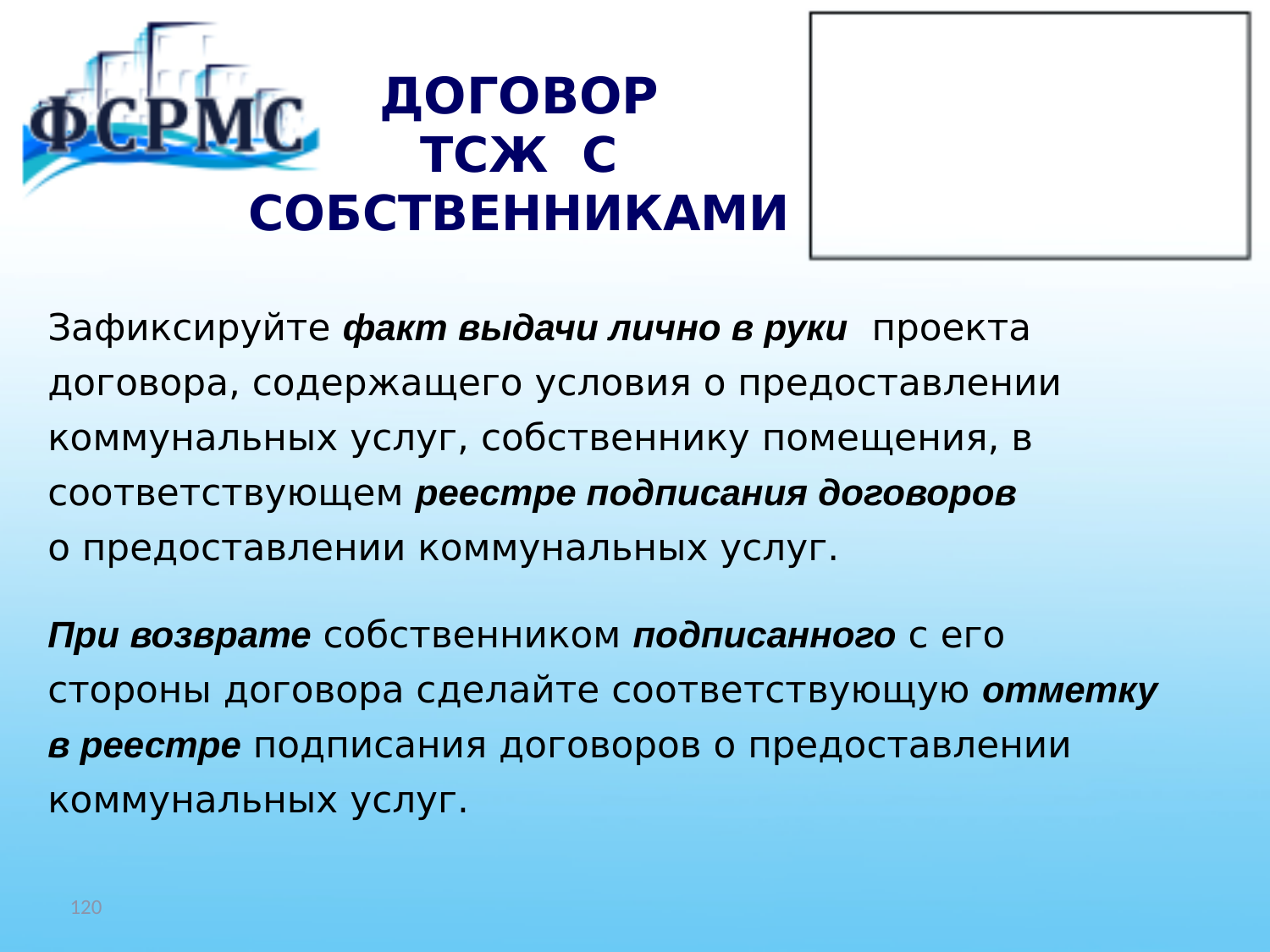

# ДОГОВОР ТСЖ  С СОБСТВЕННИКАМИ
Зафиксируйте факт выдачи лично в руки  проекта
договора, содержащего условия о предоставлении
коммунальных услуг, собственнику помещения, в
соответствующем реестре подписания договоров
о предоставлении коммунальных услуг.
При возврате собственником подписанного с его
стороны договора сделайте соответствующую отметку
в реестре подписания договоров о предоставлении
коммунальных услуг.

120